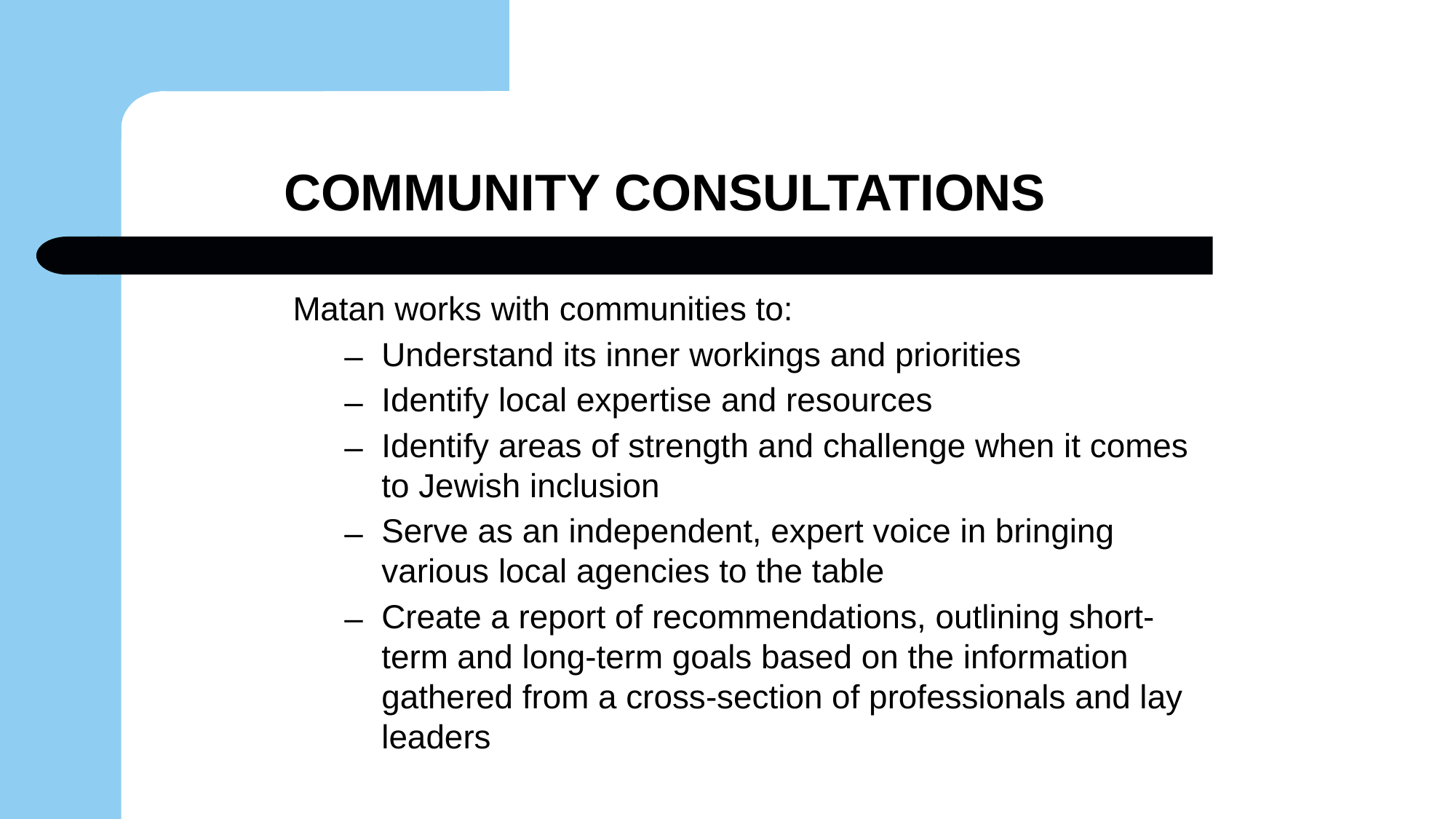

# COMMUNITY CONSULTATIONS
Matan works with communities to:
Understand its inner workings and priorities
Identify local expertise and resources
Identify areas of strength and challenge when it comes to Jewish inclusion
Serve as an independent, expert voice in bringing various local agencies to the table
Create a report of recommendations, outlining short-term and long-term goals based on the information gathered from a cross-section of professionals and lay leaders